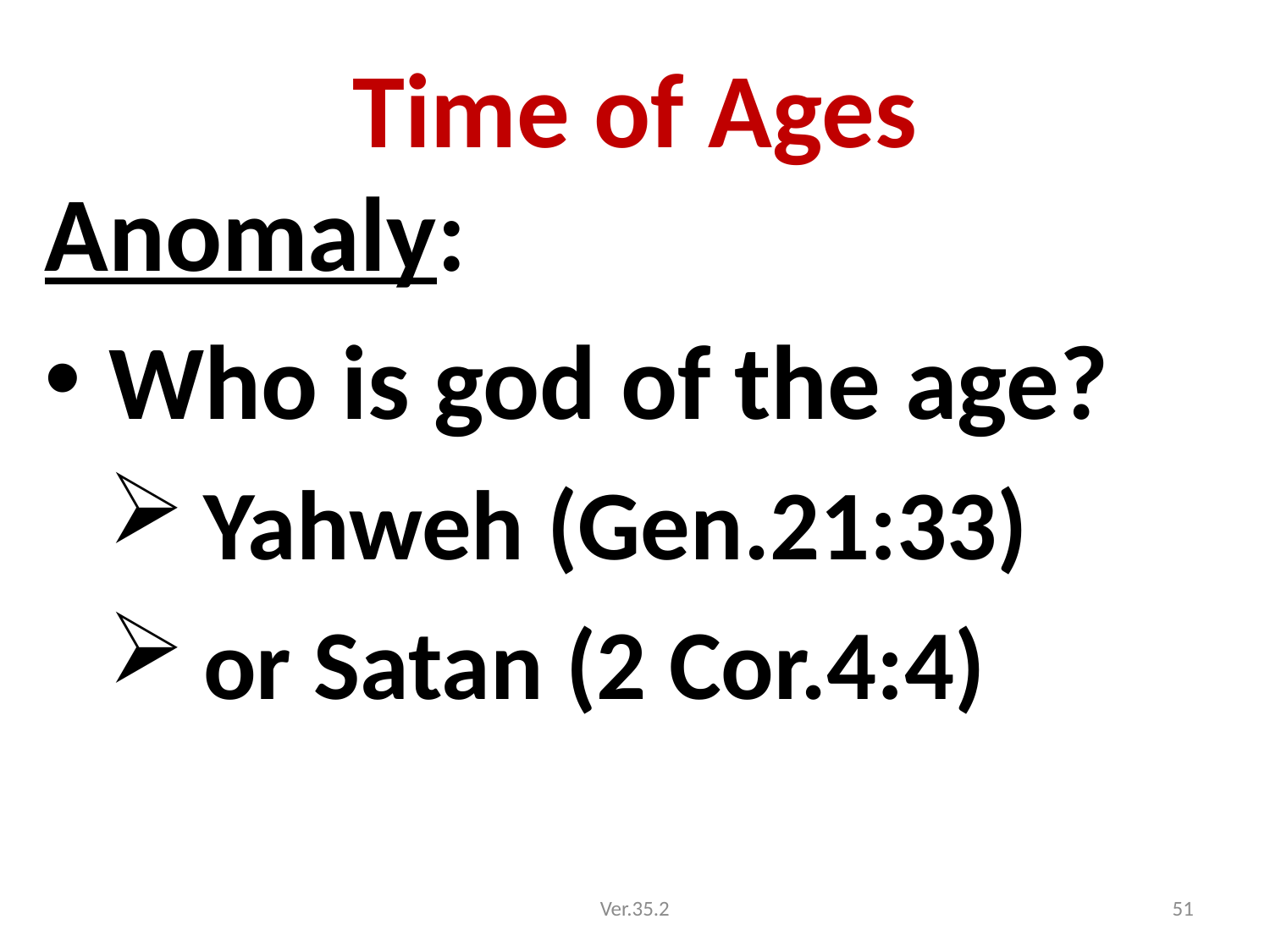

# Time of Ages
Anomaly:
Who is god of the age?
Yahweh (Gen.21:33)
or Satan (2 Cor.4:4)
Ver.35.2
51